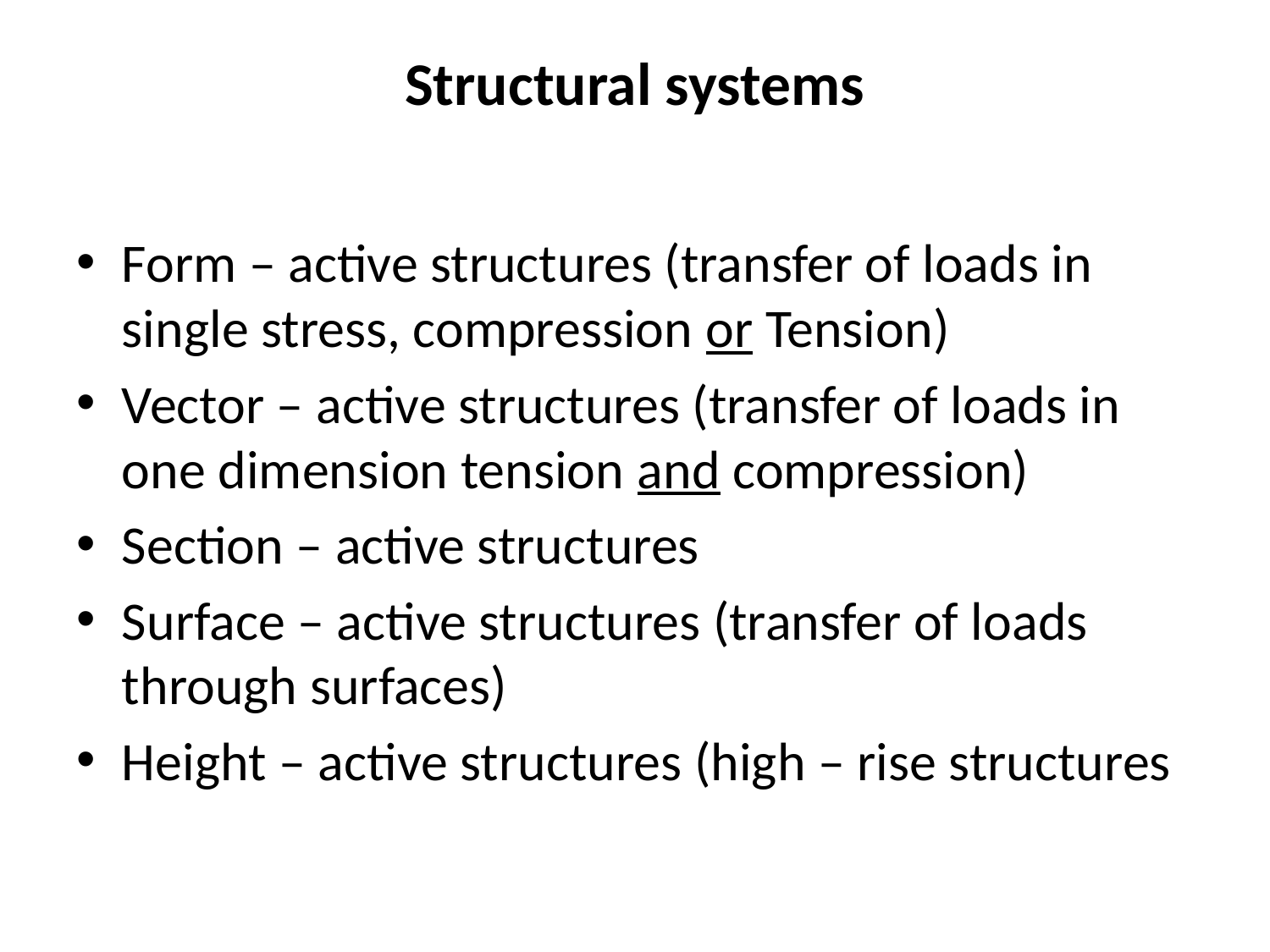

# Structural systems
Form – active structures (transfer of loads in single stress, compression or Tension)
Vector – active structures (transfer of loads in one dimension tension and compression)
Section – active structures
Surface – active structures (transfer of loads through surfaces)
Height – active structures (high – rise structures